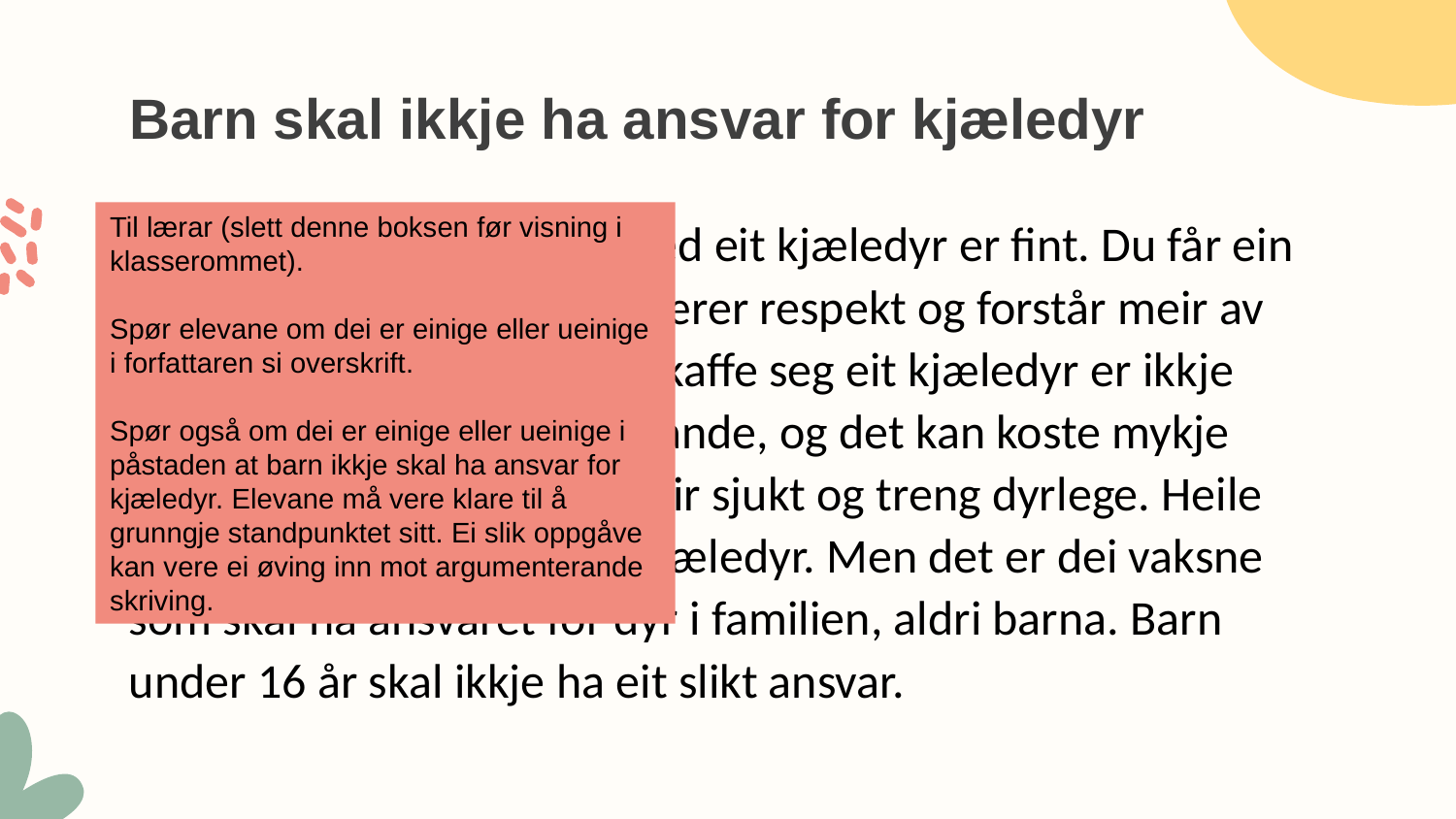

# Barn skal ikkje ha ansvar for kjæledyr
Til lærar (slett denne boksen før visning i klasserommet).

Spør elevane om dei er einige eller ueinige i forfattaren si overskrift.

Spør også om dei er einige eller ueinige i påstaden at barn ikkje skal ha ansvar for kjæledyr. Elevane må vere klare til å grunngje standpunktet sitt. Ei slik oppgåve kan vere ei øving inn mot argumenterande skriving.
Å vekse opp i ein familie med eit kjæledyr er fint. Du får ein venn som alltid er der. Du lærer respekt og forstår meir av oppførselen til dyr. Men å skaffe seg eit kjæledyr er ikkje berre berre. Det er tidkrevjande, og det kan koste mykje pengar, spesielt om dyret blir sjukt og treng dyrlege. Heile familien må ønske seg eit kjæledyr. Men det er dei vaksne som skal ha ansvaret for dyr i familien, aldri barna. Barn under 16 år skal ikkje ha eit slikt ansvar.